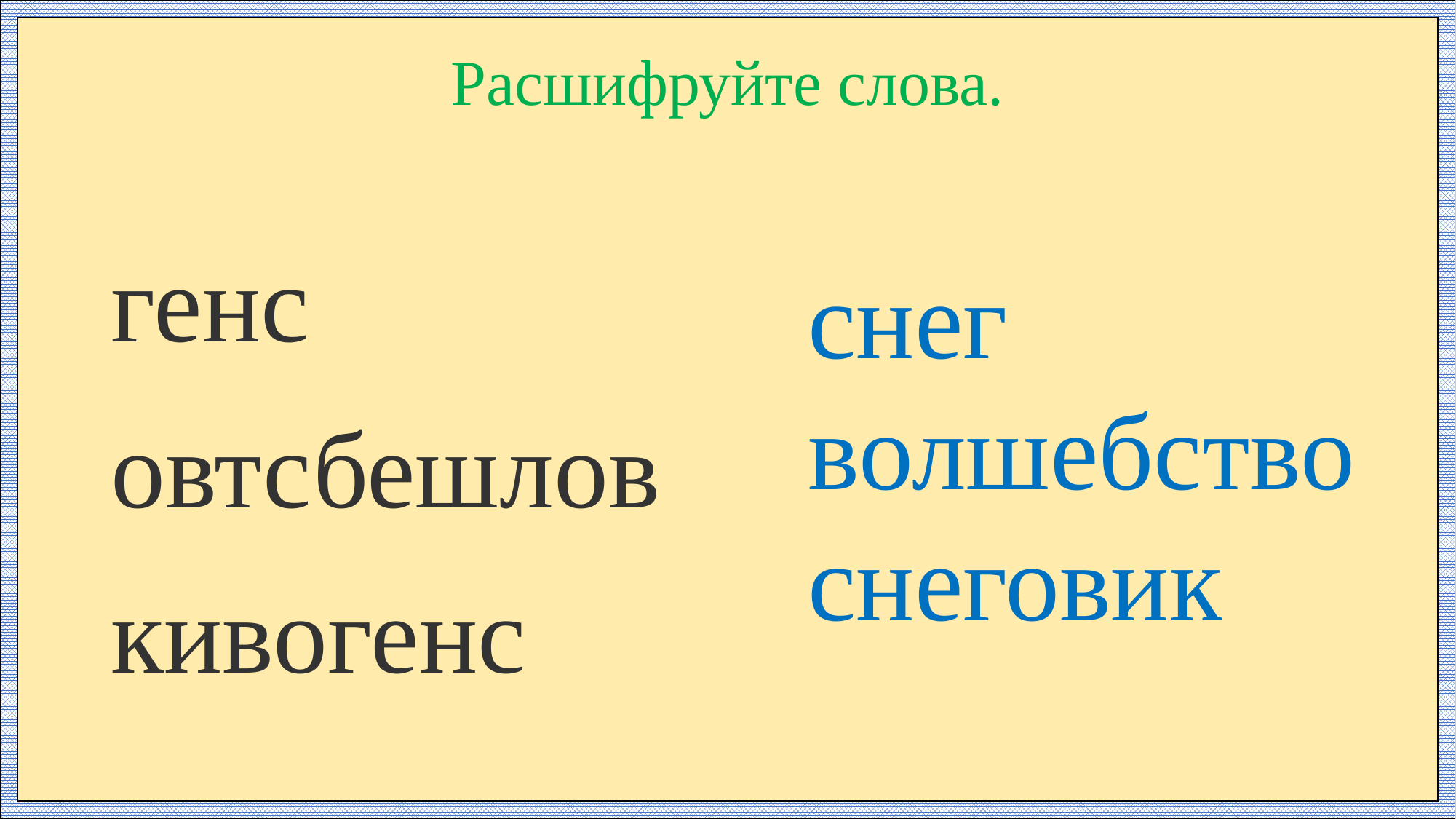

# Расшифруйте слова.
генс
овтсбешлов
кивогенс

снег
волшебство
снеговик